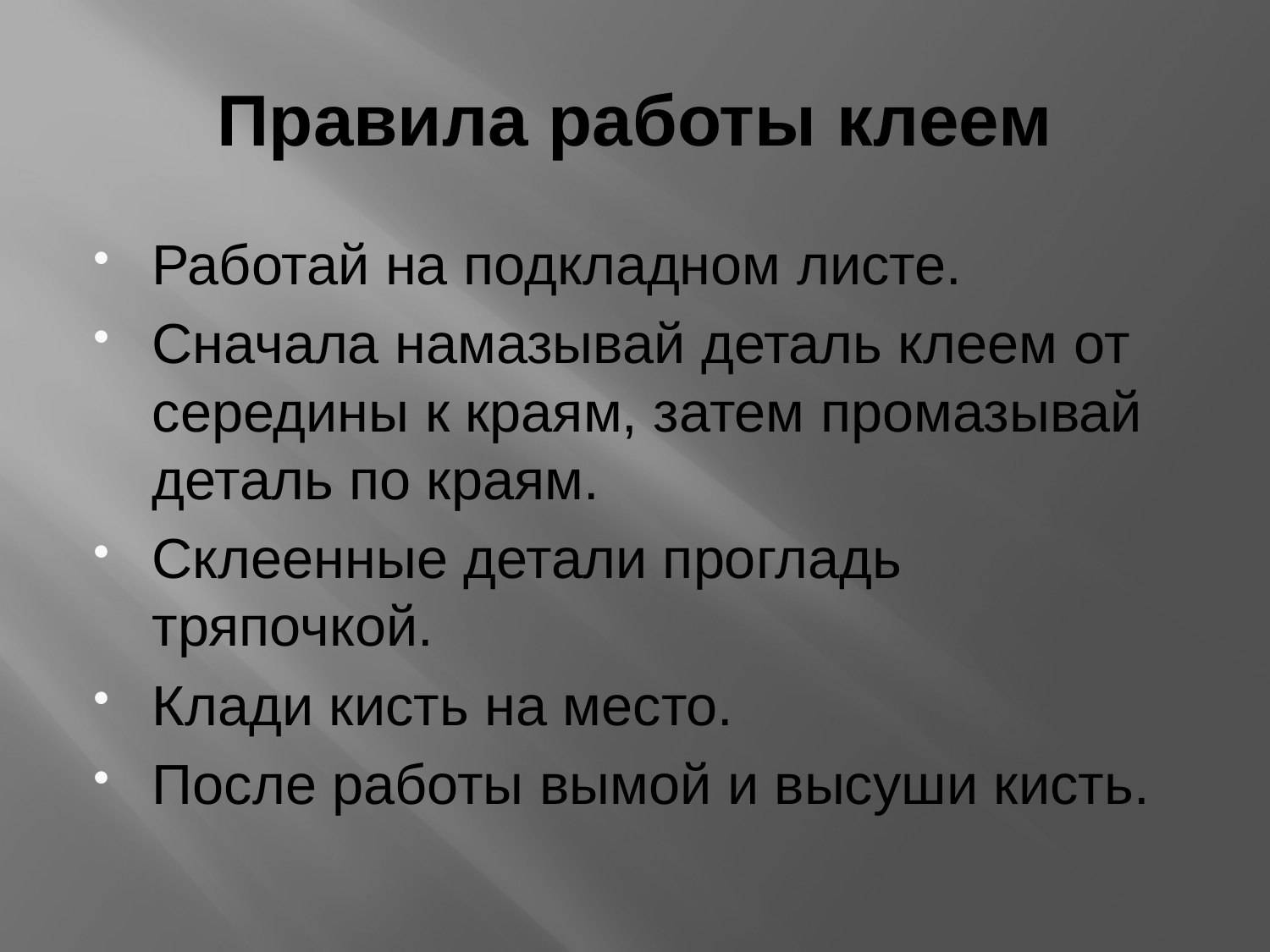

# Правила работы клеем
Работай на подкладном листе.
Сначала намазывай деталь клеем от середины к краям, затем промазывай деталь по краям.
Склеенные детали прогладь тряпочкой.
Клади кисть на место.
После работы вымой и высуши кисть.